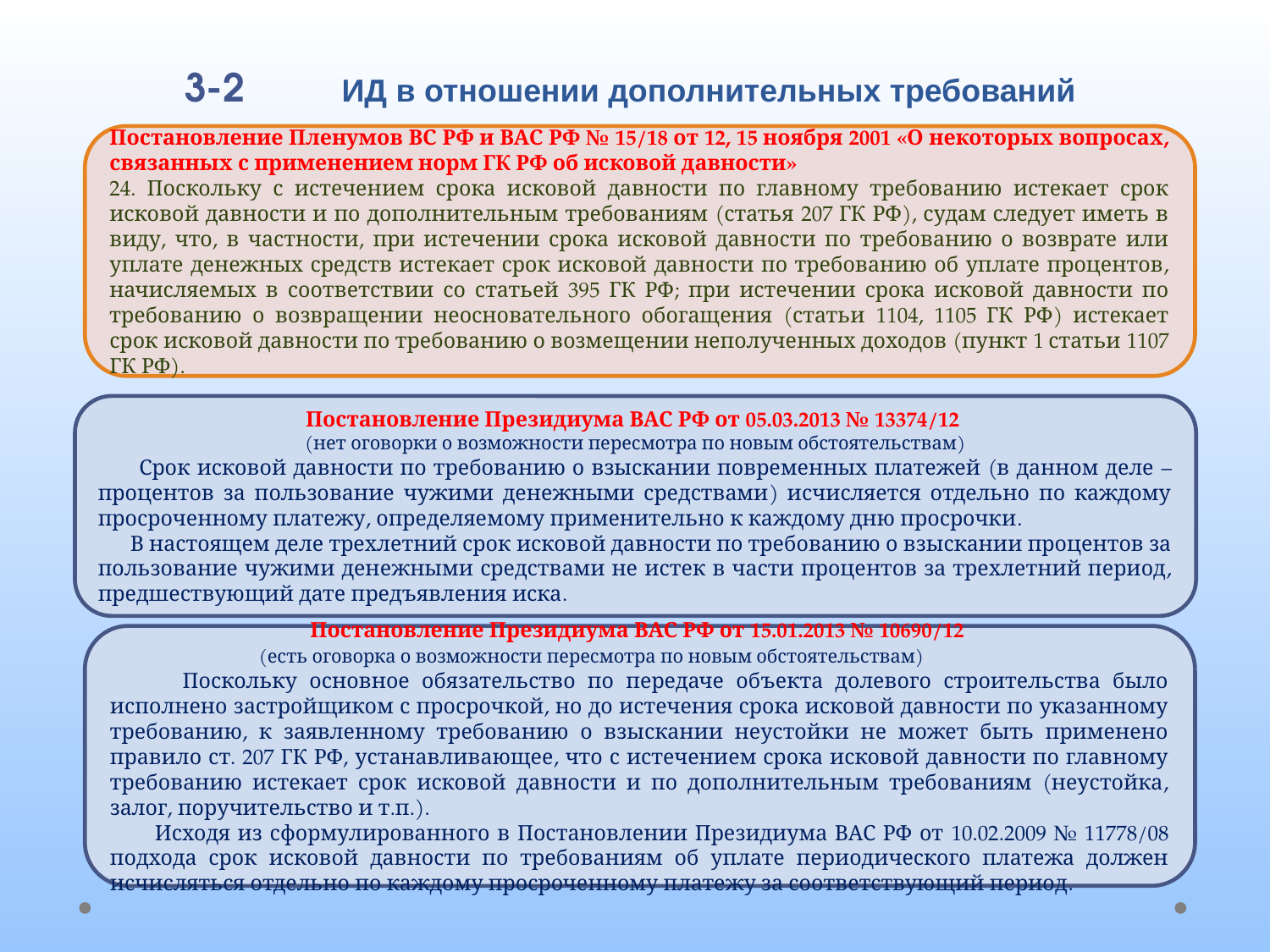

# 3-2         ИД в отношении дополнительных требований
Постановление Пленумов ВС РФ и ВАС РФ № 15/18 от 12, 15 ноября 2001 «О некоторых вопросах, связанных с применением норм ГК РФ об исковой давности»
24. Поскольку с истечением срока исковой давности по главному требованию истекает срок исковой давности и по дополнительным требованиям (статья 207 ГК РФ), судам следует иметь в виду, что, в частности, при истечении срока исковой давности по требованию о возврате или уплате денежных средств истекает срок исковой давности по требованию об уплате процентов, начисляемых в соответствии со статьей 395 ГК РФ; при истечении срока исковой давности по требованию о возвращении неосновательного обогащения (статьи 1104, 1105 ГК РФ) истекает срок исковой давности по требованию о возмещении неполученных доходов (пункт 1 статьи 1107 ГК РФ).
Постановление Президиума ВАС РФ от 05.03.2013 № 13374/12
(нет оговорки о возможности пересмотра по новым обстоятельствам)
      Срок исковой давности по требованию о взыскании повременных платежей (в данном деле – процентов за пользование чужими денежными средствами) исчисляется отдельно по каждому просроченному платежу, определяемому применительно к каждому дню просрочки.
      В настоящем деле трехлетний срок исковой давности по требованию о взыскании процентов за пользование чужими денежными средствами не истек в части процентов за трехлетний период, предшествующий дате предъявления иска.
Постановление Президиума ВАС РФ от 15.01.2013 № 10690/12
(есть оговорка о возможности пересмотра по новым обстоятельствам)
      Поскольку основное обязательство по передаче объекта долевого строительства было исполнено застройщиком с просрочкой, но до истечения срока исковой давности по указанному требованию, к заявленному требованию о взыскании неустойки не может быть применено правило ст. 207 ГК РФ, устанавливающее, что с истечением срока исковой давности по главному требованию истекает срок исковой давности и по дополнительным требованиям (неустойка, залог, поручительство и т.п.).
      Исходя из сформулированного в Постановлении Президиума ВАС РФ от 10.02.2009 № 11778/08 подхода срок исковой давности по требованиям об уплате периодического платежа должен исчисляться отдельно по каждому просроченному платежу за соответствующий период.